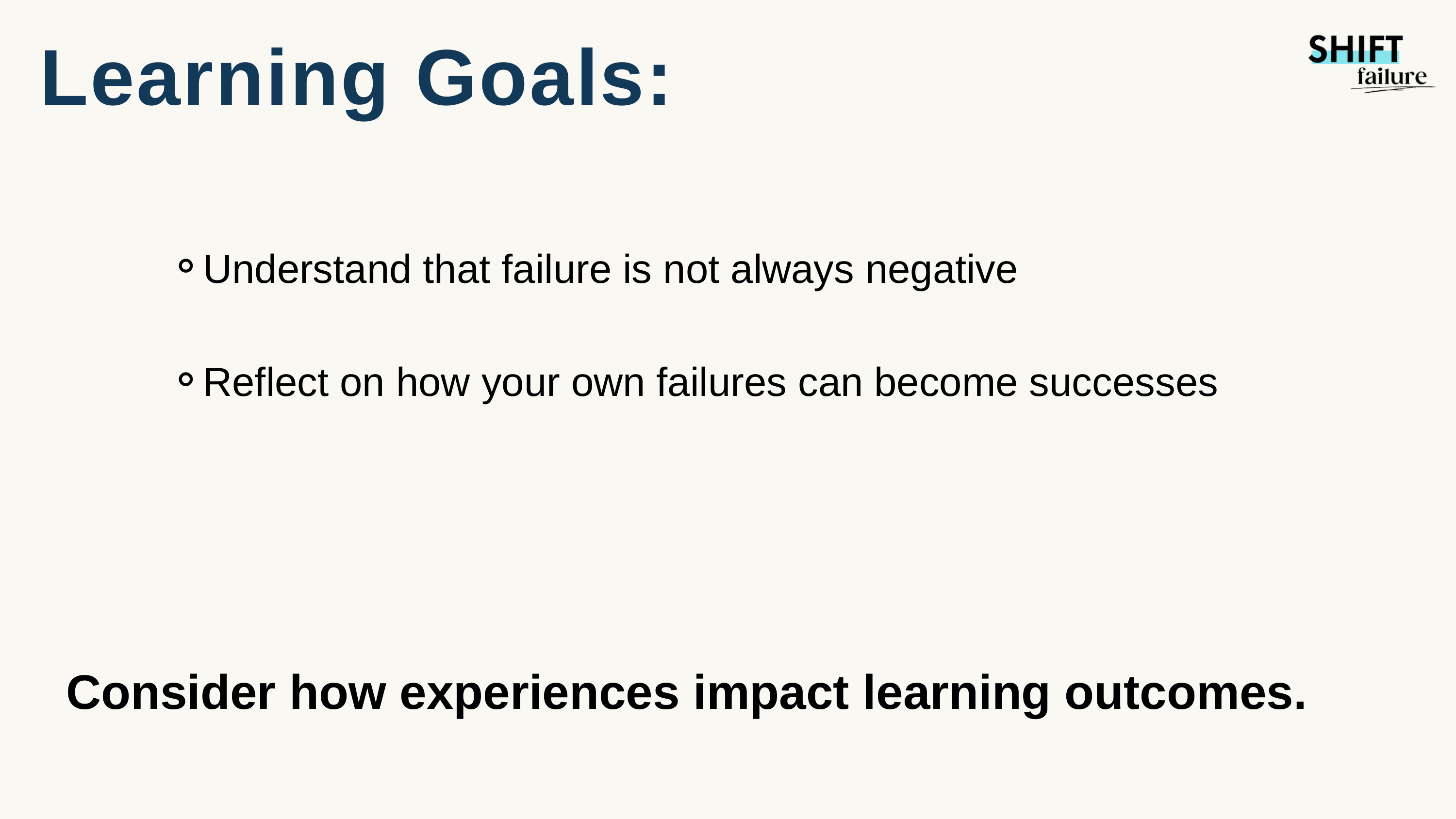

Learning Goals:
Understand that failure is not always negative

Reflect on how your own failures can become successes

Consider how experiences impact learning outcomes.